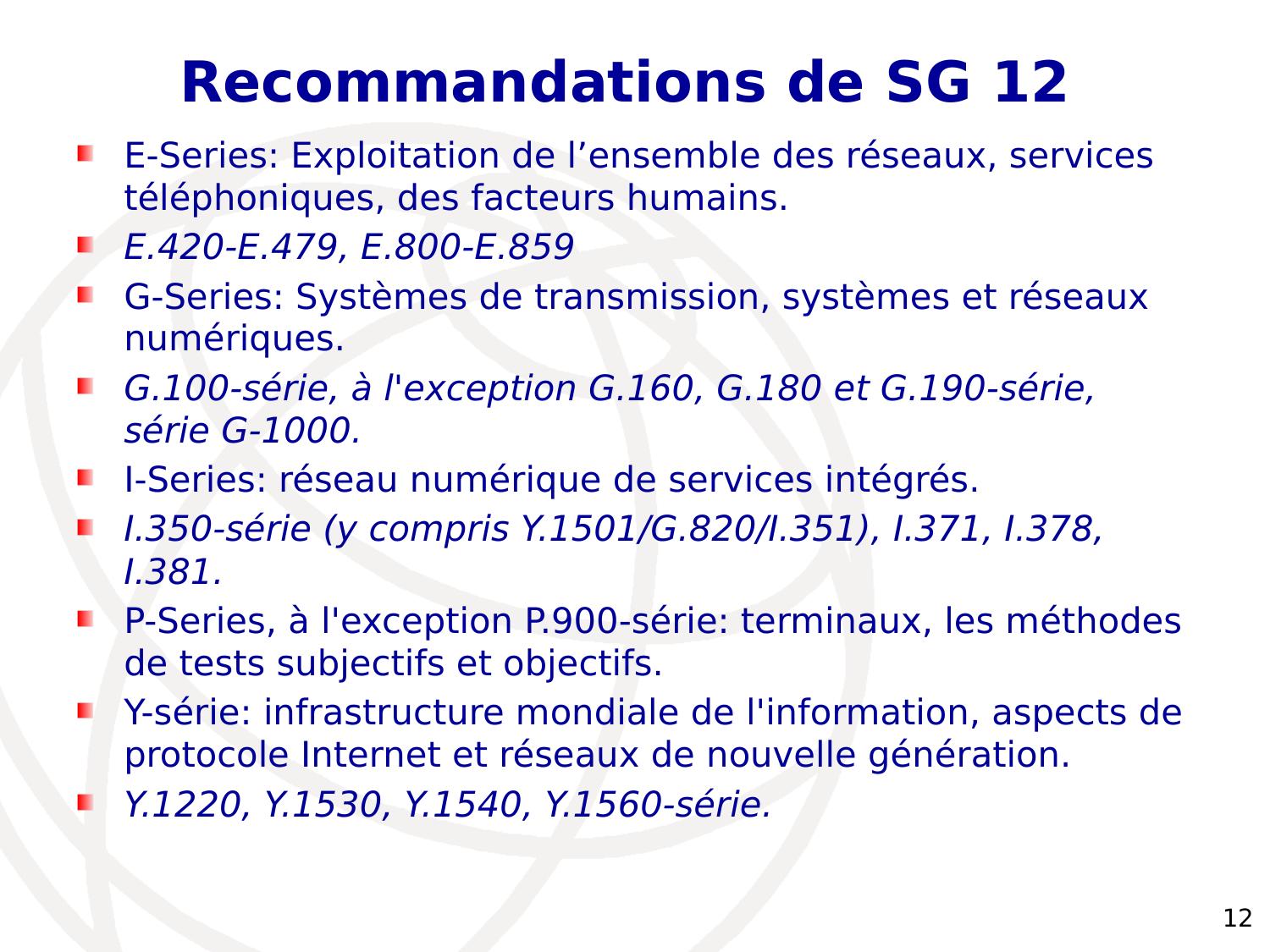

# Recommandations de SG 12
E-Series: Exploitation de l’ensemble des réseaux, services  téléphoniques, des facteurs humains.
E.420-E.479, E.800-E.859
G-Series: Systèmes de transmission, systèmes et réseaux numériques.
G.100-série, à l'exception G.160, G.180 et G.190-série, série G-1000.
I-Series: réseau numérique de services intégrés.
I.350-série (y compris Y.1501/G.820/I.351), I.371, I.378, I.381.
P-Series, à l'exception P.900-série: terminaux, les méthodes de tests subjectifs et objectifs.
Y-série: infrastructure mondiale de l'information, aspects de protocole Internet et réseaux de nouvelle génération.
Y.1220, Y.1530, Y.1540, Y.1560-série.
12